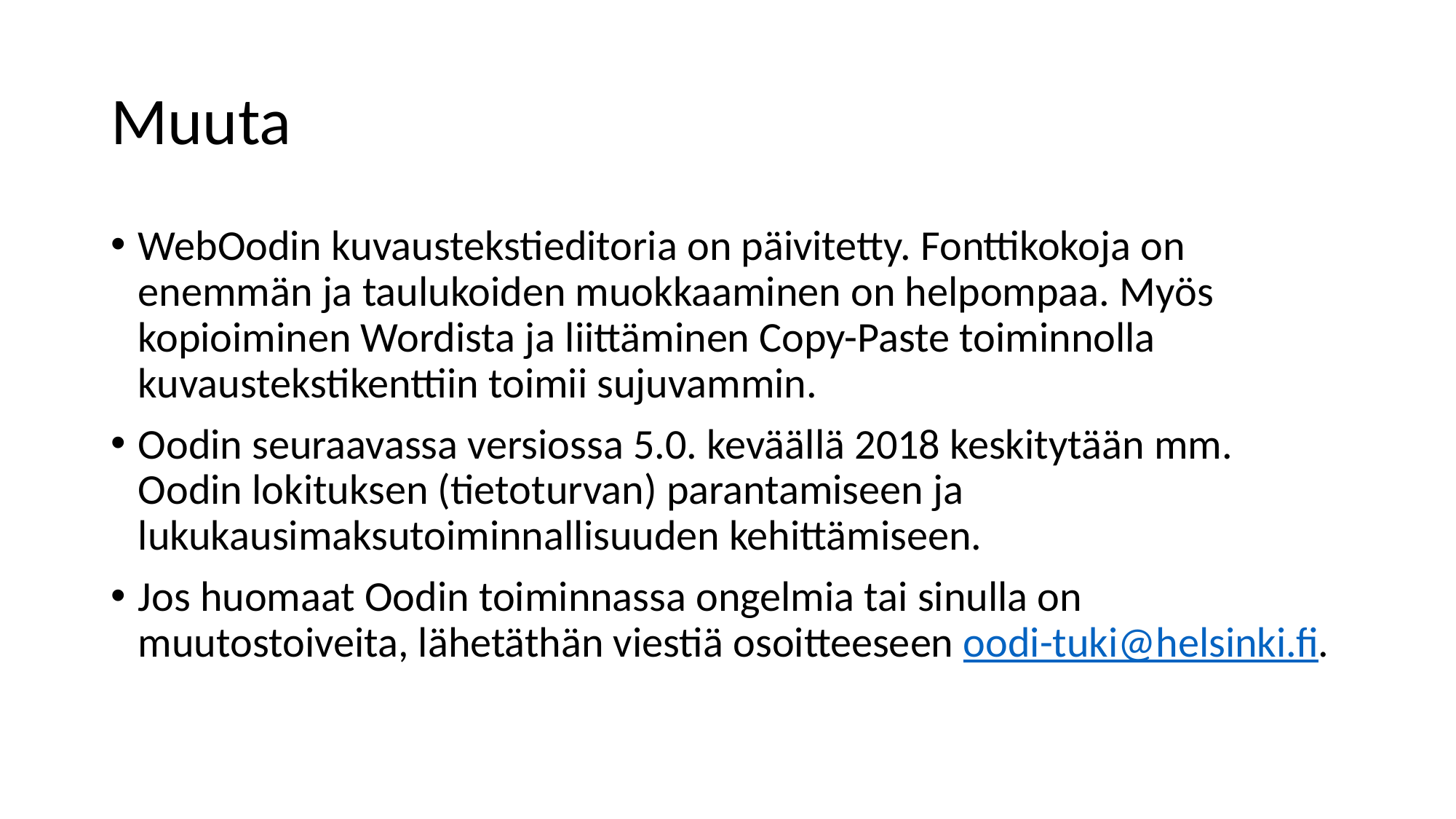

# Muuta
WebOodin kuvaustekstieditoria on päivitetty. Fonttikokoja on enemmän ja taulukoiden muokkaaminen on helpompaa. Myös kopioiminen Wordista ja liittäminen Copy-Paste toiminnolla kuvaustekstikenttiin toimii sujuvammin.
Oodin seuraavassa versiossa 5.0. keväällä 2018 keskitytään mm. Oodin lokituksen (tietoturvan) parantamiseen ja lukukausimaksutoiminnallisuuden kehittämiseen.
Jos huomaat Oodin toiminnassa ongelmia tai sinulla on muutostoiveita, lähetäthän viestiä osoitteeseen oodi-tuki@helsinki.fi.